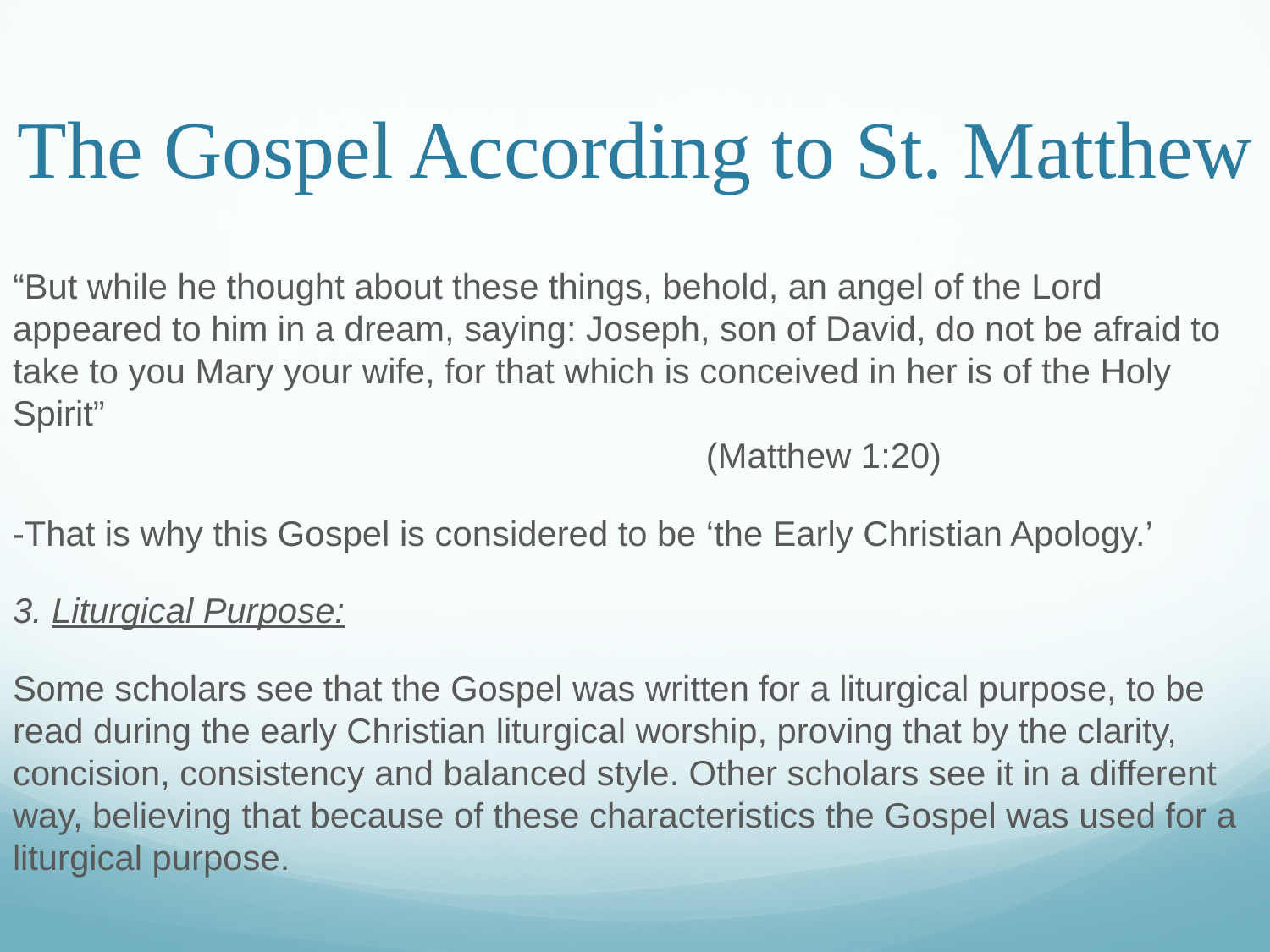

# The Gospel According to St. Matthew
“But while he thought about these things, behold, an angel of the Lord appeared to him in a dream, saying: Joseph, son of David, do not be afraid to take to you Mary your wife, for that which is conceived in her is of the Holy Spirit”														      (Matthew 1:20)
-That is why this Gospel is considered to be ‘the Early Christian Apology.’
3. Liturgical Purpose:
Some scholars see that the Gospel was written for a liturgical purpose, to be read during the early Christian liturgical worship, proving that by the clarity, concision, consistency and balanced style. Other scholars see it in a different way, believing that because of these characteristics the Gospel was used for a liturgical purpose.